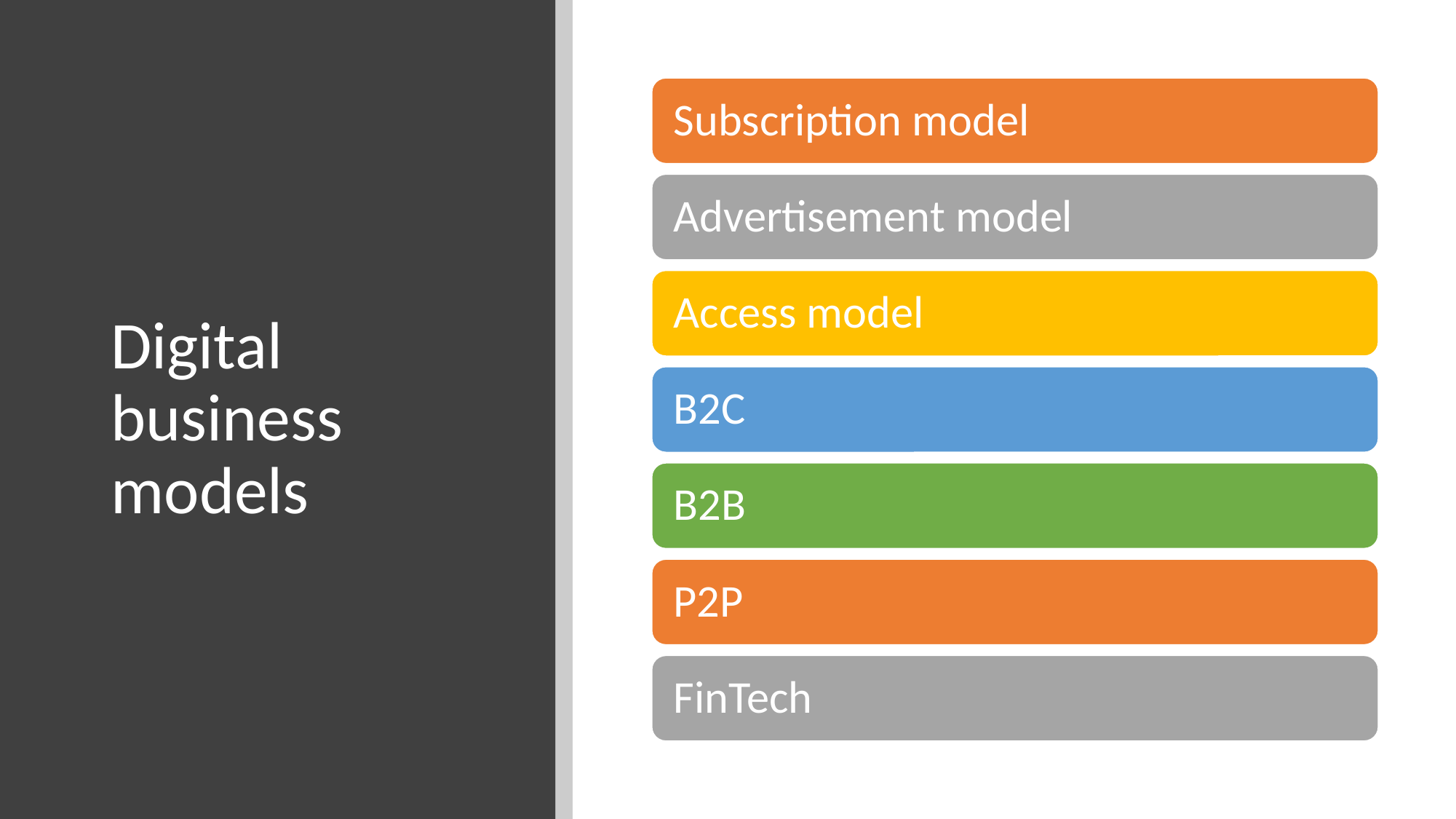

Subscription model
Advertisement model
Access model
B2C
B2B
P2P
FinTech
# Digital business models